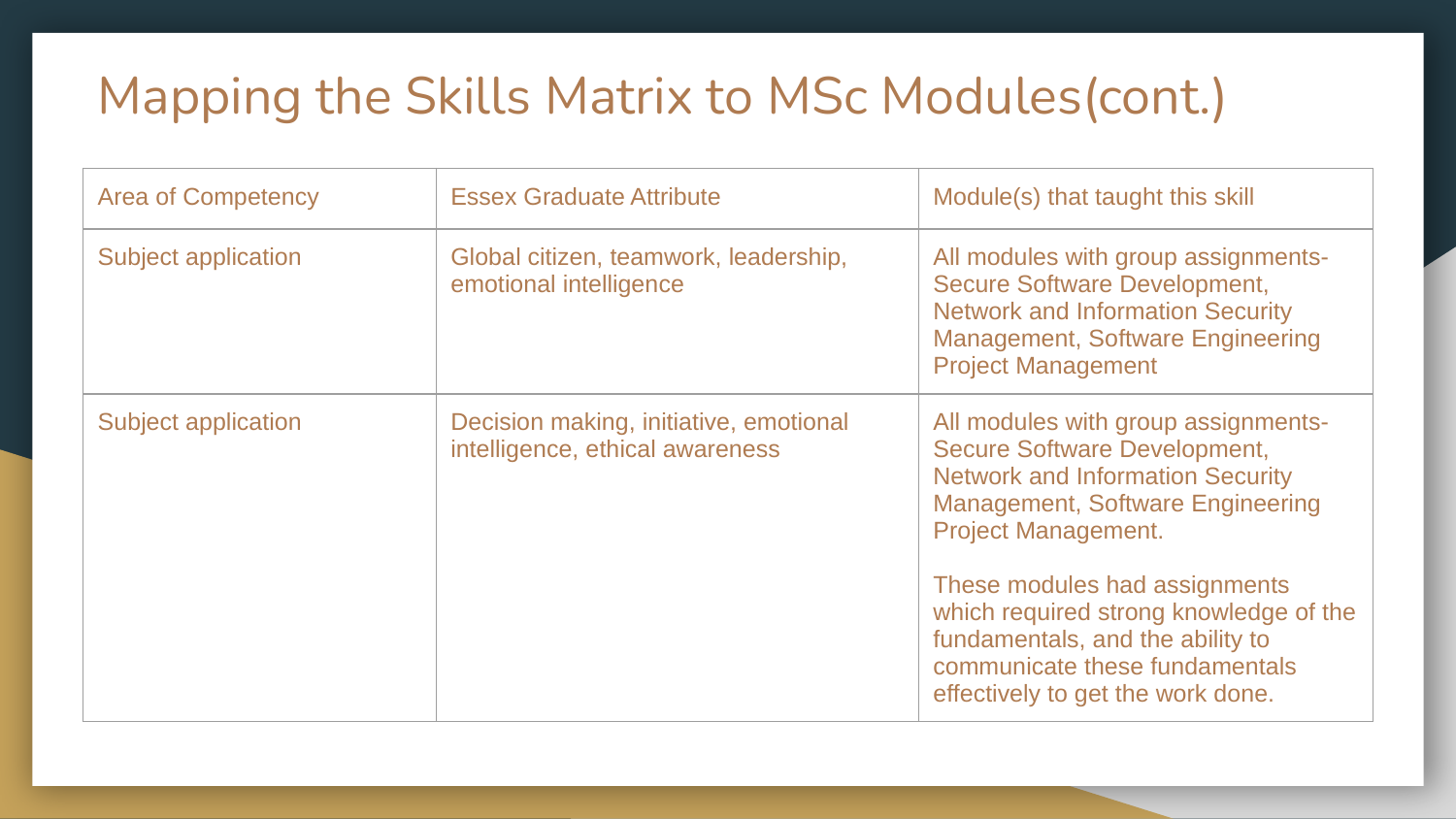

# Mapping the Skills Matrix to MSc Modules(cont.)
| Area of Competency | Essex Graduate Attribute | Module(s) that taught this skill |
| --- | --- | --- |
| Subject application | Global citizen, teamwork, leadership, emotional intelligence | All modules with group assignments- Secure Software Development, Network and Information Security Management, Software Engineering Project Management |
| Subject application | Decision making, initiative, emotional intelligence, ethical awareness | All modules with group assignments- Secure Software Development, Network and Information Security Management, Software Engineering Project Management. These modules had assignments which required strong knowledge of the fundamentals, and the ability to communicate these fundamentals effectively to get the work done. |